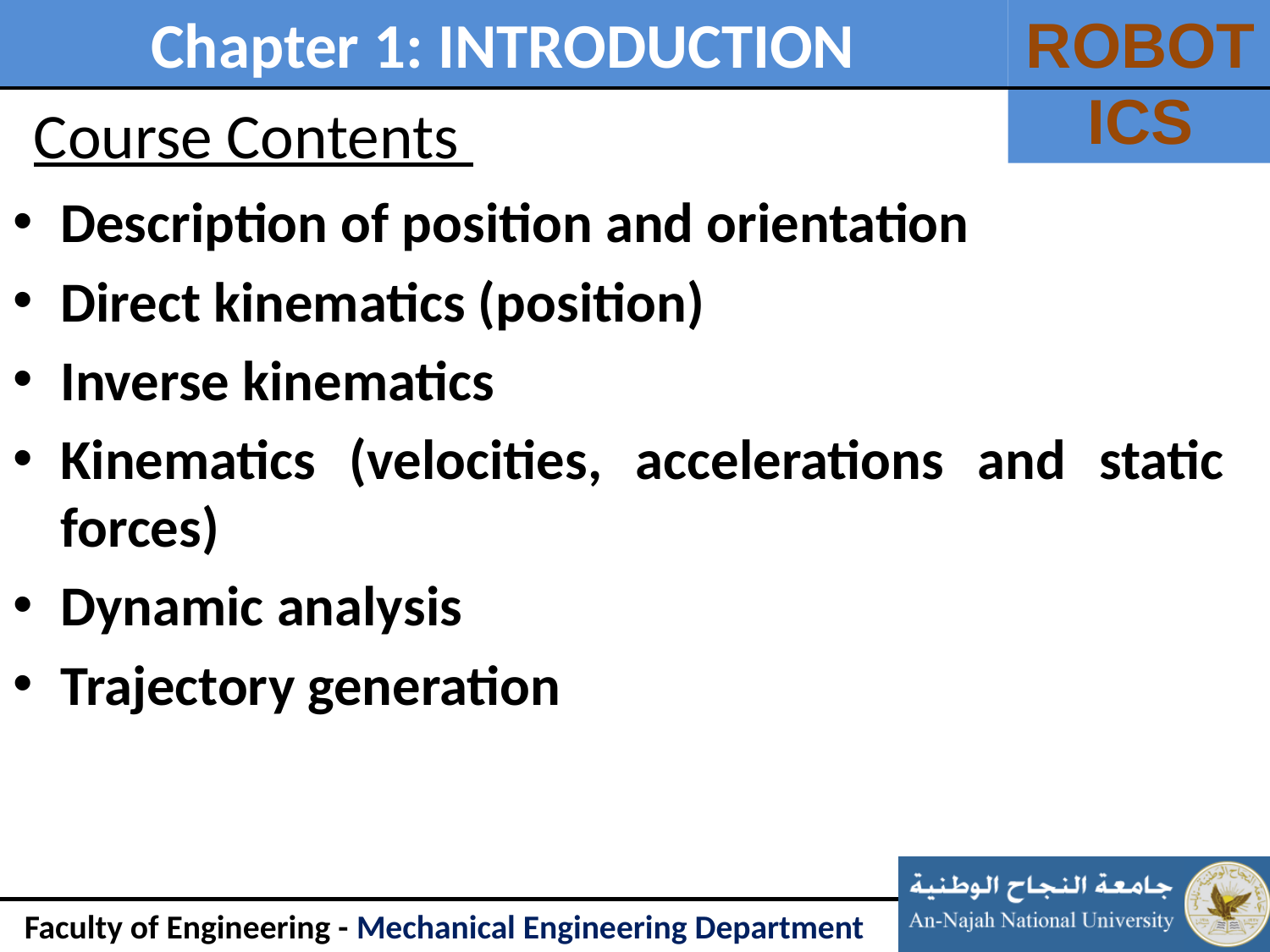

# Course Contents
Description of position and orientation
Direct kinematics (position)
Inverse kinematics
Kinematics (velocities, accelerations and static forces)
Dynamic analysis
Trajectory generation